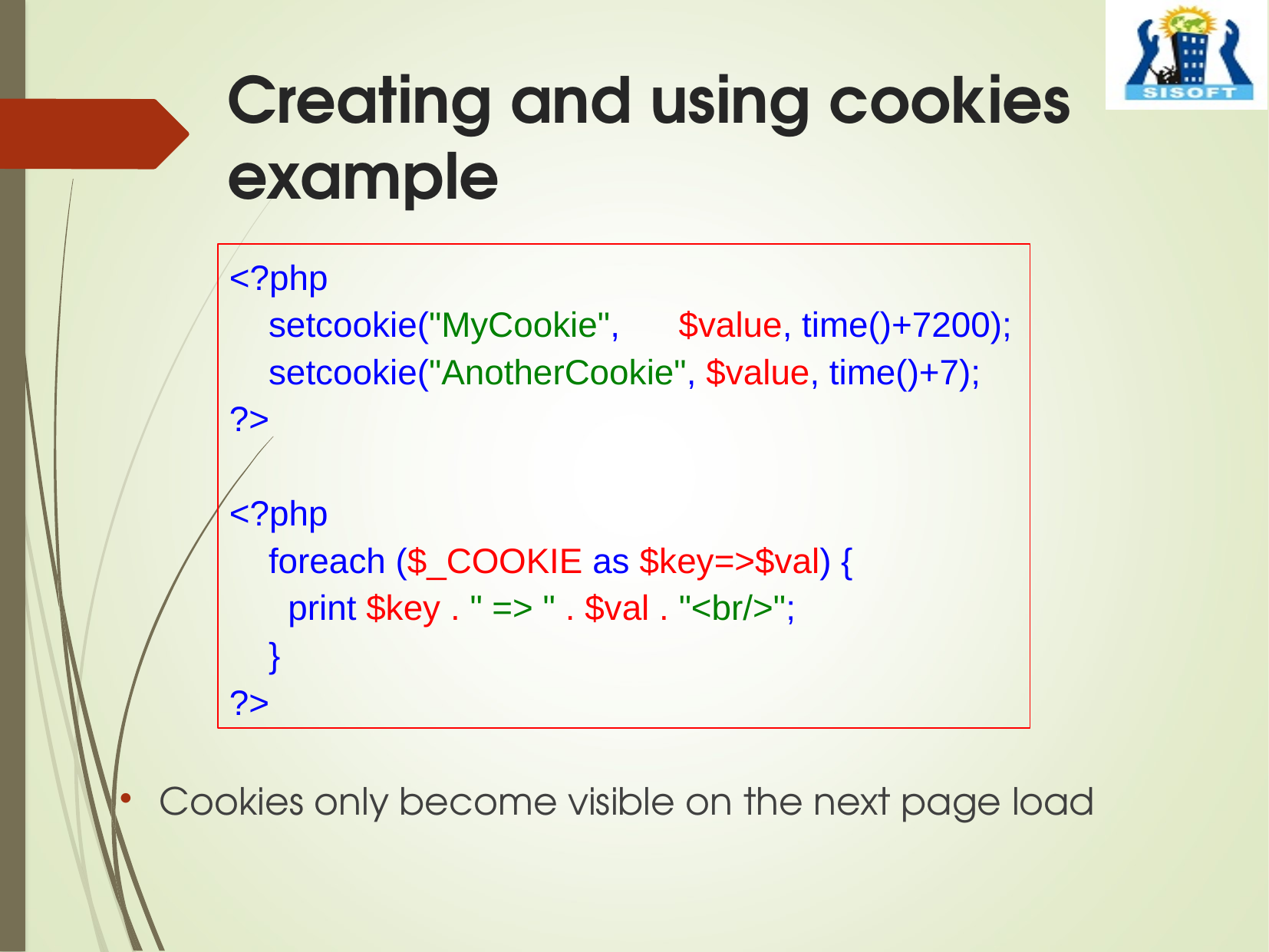

# Creating and using cookies example
<?php
    setcookie("MyCookie",      $value, time()+7200);
    setcookie("AnotherCookie", $value, time()+7);
?>

<?php
    foreach ($_COOKIE as $key=>$val) {
      print $key . " => " . $val . "<br/>";
    }
?>
Cookies only become visible on the next page load